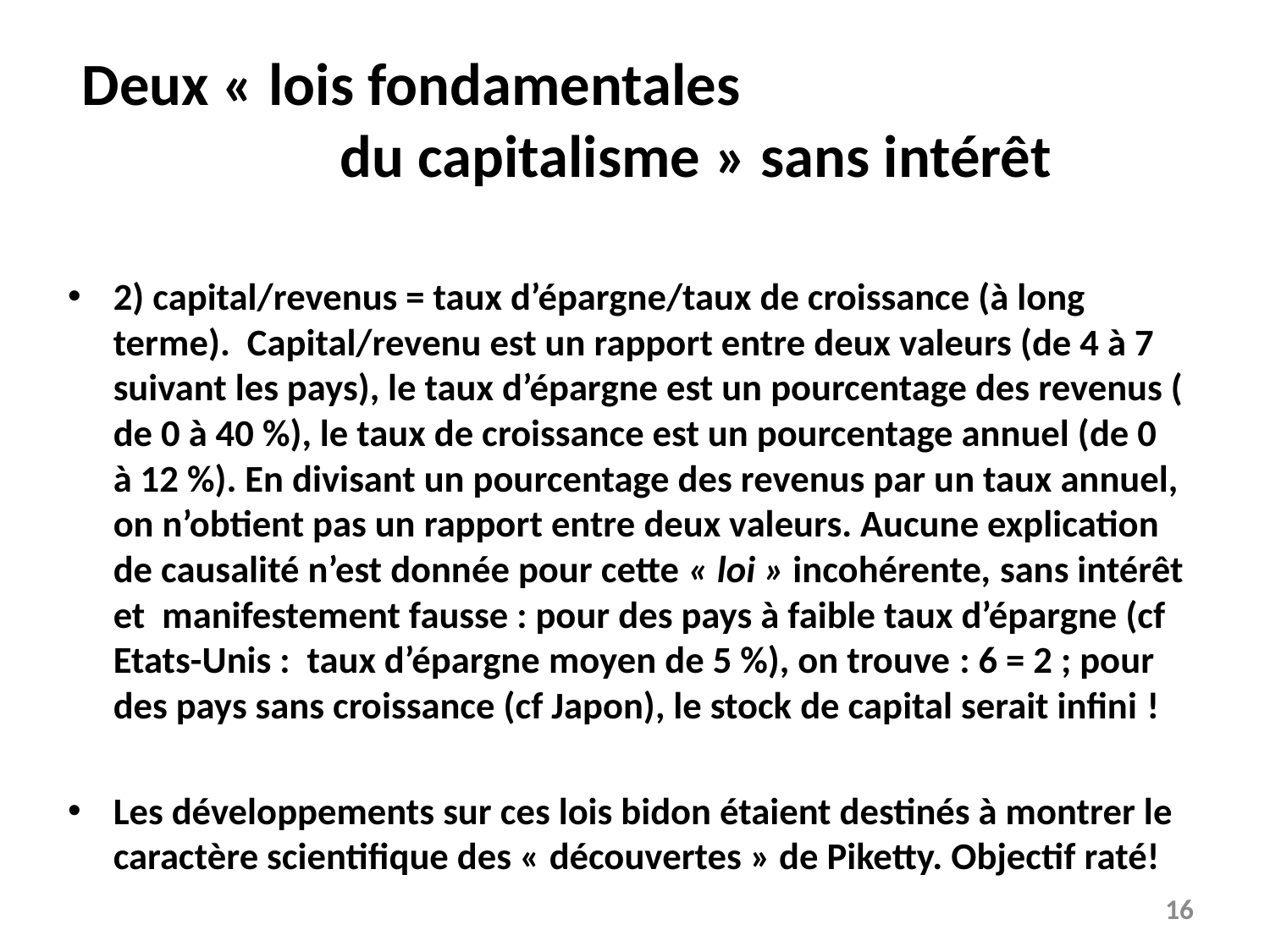

# Deux « lois fondamentales                                           du capitalisme » sans intérêt
2) capital/revenus = taux d’épargne/taux de croissance (à long terme).  Capital/revenu est un rapport entre deux valeurs (de 4 à 7 suivant les pays), le taux d’épargne est un pourcentage des revenus ( de 0 à 40 %), le taux de croissance est un pourcentage annuel (de 0 à 12 %). En divisant un pourcentage des revenus par un taux annuel, on n’obtient pas un rapport entre deux valeurs. Aucune explication de causalité n’est donnée pour cette « loi » incohérente, sans intérêt et  manifestement fausse : pour des pays à faible taux d’épargne (cf Etats-Unis :  taux d’épargne moyen de 5 %), on trouve : 6 = 2 ; pour des pays sans croissance (cf Japon), le stock de capital serait infini !

Les développements sur ces lois bidon étaient destinés à montrer le caractère scientifique des « découvertes » de Piketty. Objectif raté!

16